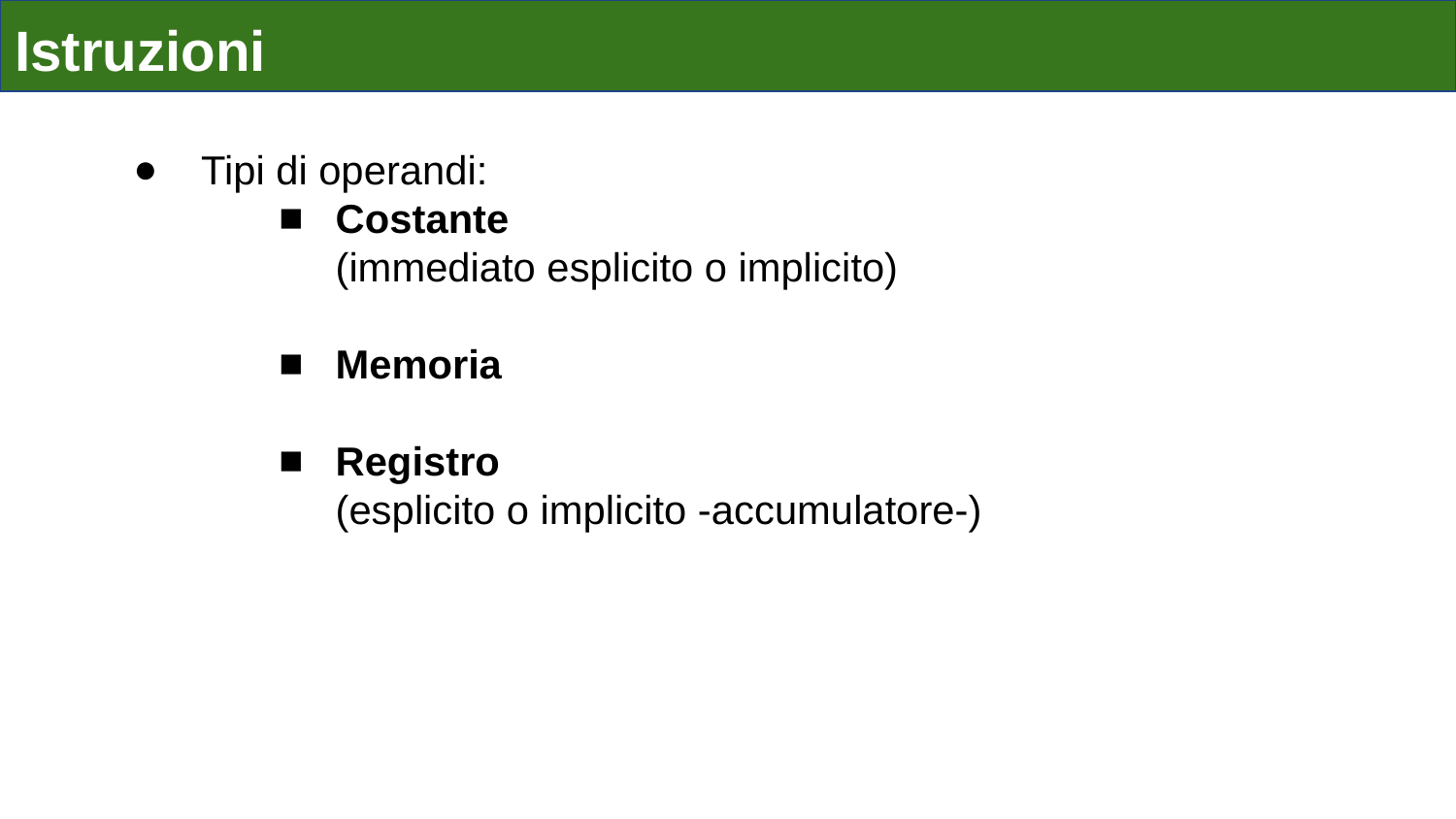

Istruzioni
 Tipi di operandi:
Costante
(immediato esplicito o implicito)
Memoria
Registro
(esplicito o implicito -accumulatore-)